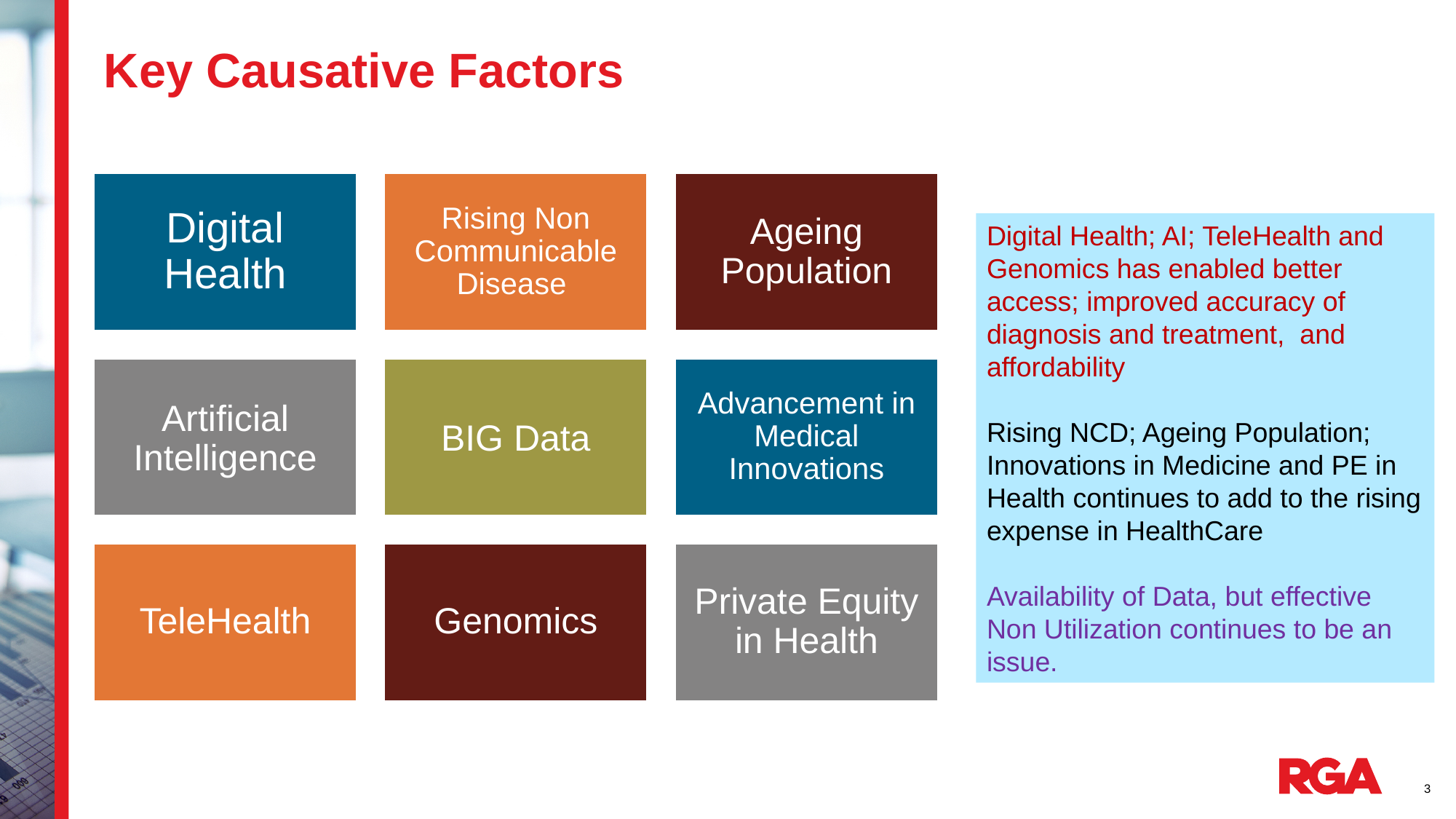

# Key Causative Factors
Digital Health
Rising Non Communicable Disease
Ageing Population

Artificial Intelligence

BIG Data

Advancement in Medical Innovations
TeleHealth
Genomics
Private Equity in Health
Digital Health; AI; TeleHealth and Genomics has enabled better access; improved accuracy of diagnosis and treatment,  and affordability

Rising NCD; Ageing Population; Innovations in Medicine and PE in Health continues to add to the rising expense in HealthCare

Availability of Data, but effective Non Utilization continues to be an issue.